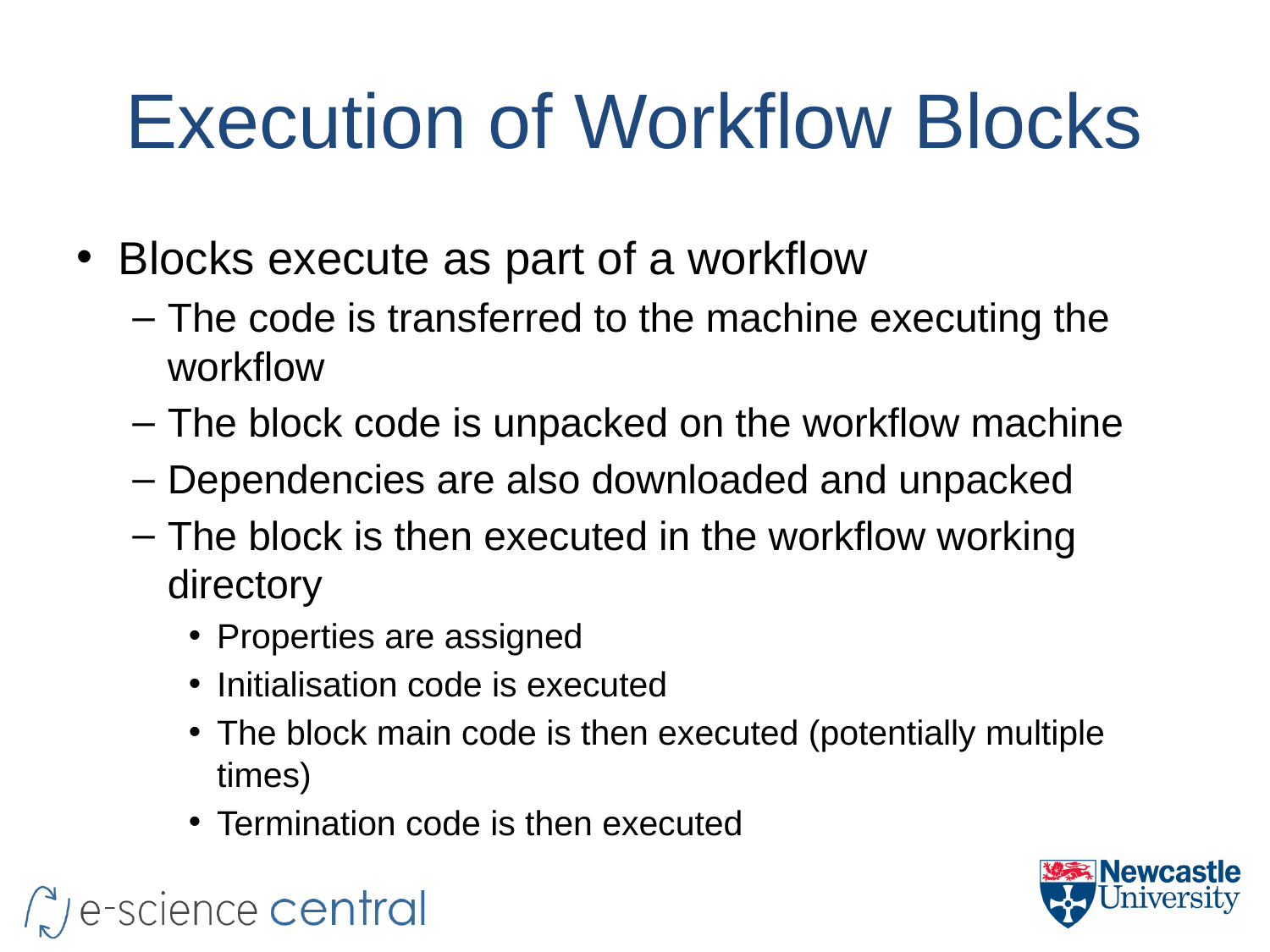

# Execution of Workflow Blocks
Blocks execute as part of a workflow
The code is transferred to the machine executing the workflow
The block code is unpacked on the workflow machine
Dependencies are also downloaded and unpacked
The block is then executed in the workflow working directory
Properties are assigned
Initialisation code is executed
The block main code is then executed (potentially multiple times)
Termination code is then executed